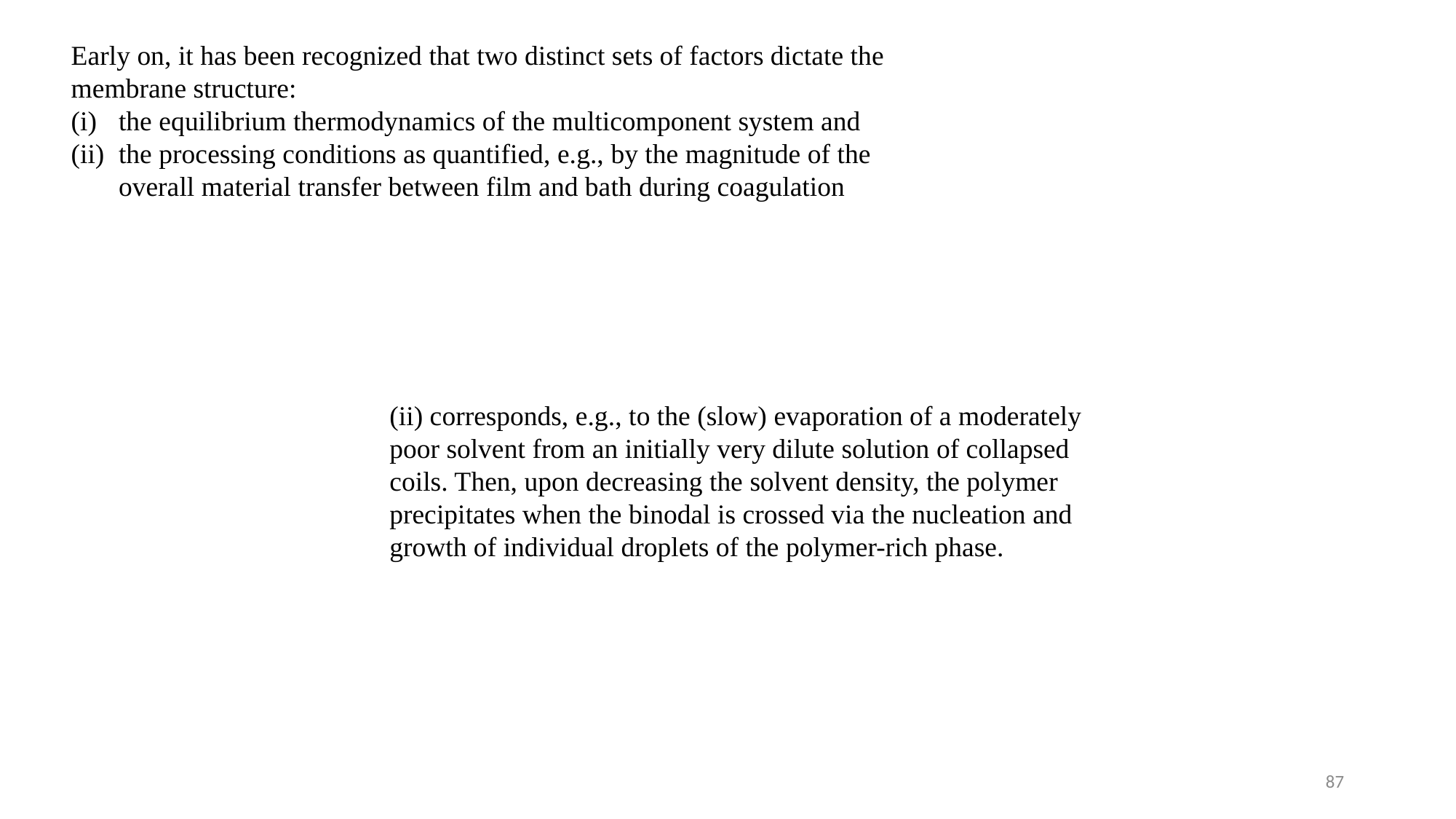

Early on, it has been recognized that two distinct sets of factors dictate the membrane structure:
the equilibrium thermodynamics of the multicomponent system and
the processing conditions as quantified, e.g., by the magnitude of the overall material transfer between film and bath during coagulation
(ii) corresponds, e.g., to the (slow) evaporation of a moderately poor solvent from an initially very dilute solution of collapsed coils. Then, upon decreasing the solvent density, the polymer precipitates when the binodal is crossed via the nucleation and growth of individual droplets of the polymer-rich phase.
87